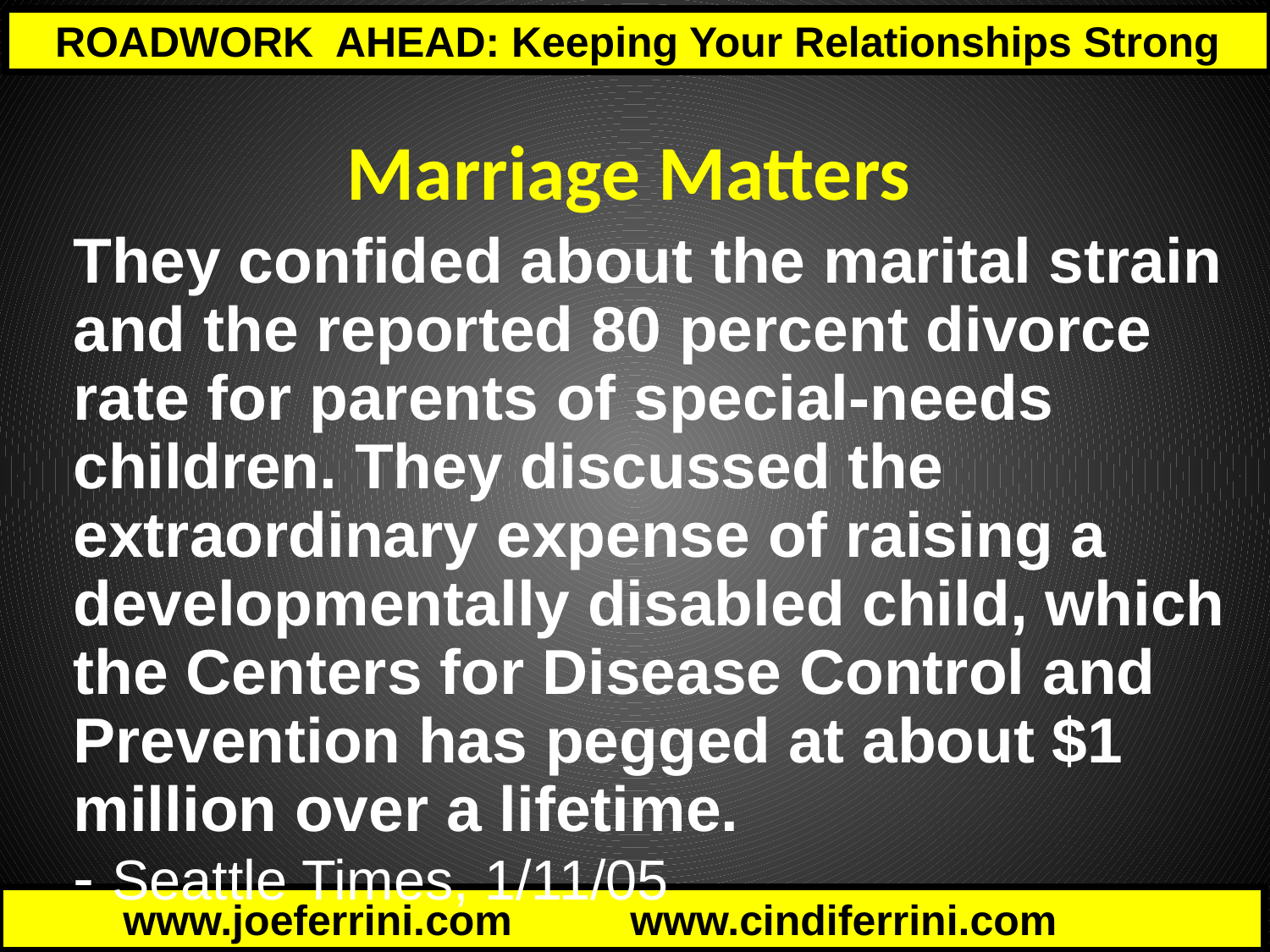

Marriage Matters
They confided about the marital strain and the reported 80 percent divorce rate for parents of special-needs children. They discussed the extraordinary expense of raising a developmentally disabled child, which the Centers for Disease Control and Prevention has pegged at about $1 million over a lifetime.
- Seattle Times, 1/11/05